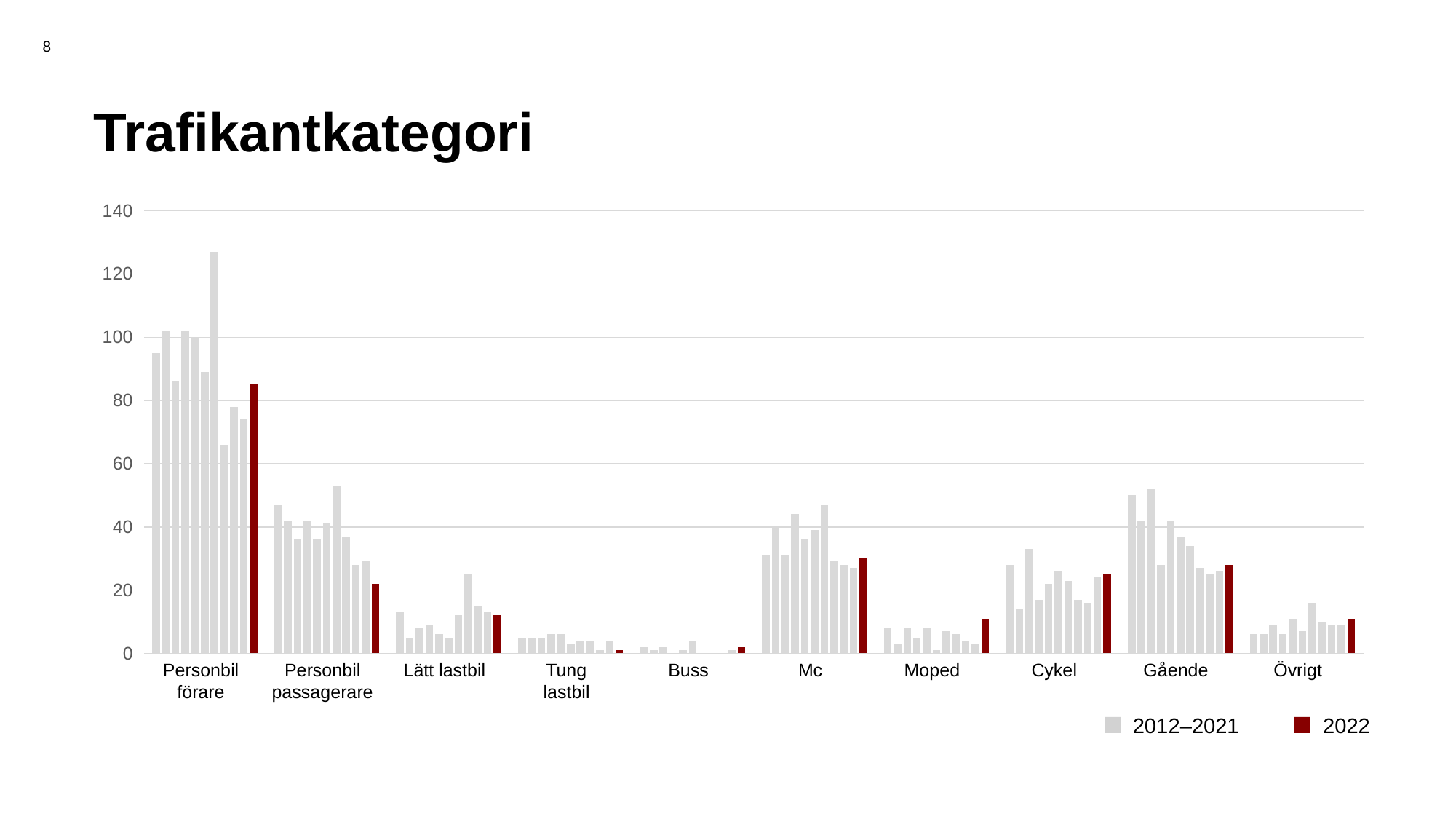

8
# Trafikantkategori

### Chart

| Category | 2012 | 2013 | 2014 | 2015 | 2016 | 2017 | 2018 | 2019 | 2020 | 2021 | 2022 |
|---|---|---|---|---|---|---|---|---|---|---|---|
| Pb-förare  | 95.0 | 102.0 | 86.0 | 102.0 | 100.0 | 89.0 | 127.0 | 66.0 | 78.0 | 74.0 | 85.0 |
| Pb-pass | 47.0 | 42.0 | 36.0 | 42.0 | 36.0 | 41.0 | 53.0 | 37.0 | 28.0 | 29.0 | 22.0 |
| Lätt lastbil | 13.0 | 5.0 | 8.0 | 9.0 | 6.0 | 5.0 | 12.0 | 25.0 | 15.0 | 13.0 | 12.0 |
| Tung lastbil | 5.0 | 5.0 | 5.0 | 6.0 | 6.0 | 3.0 | 4.0 | 4.0 | 1.0 | 4.0 | 1.0 |
| Buss | 2.0 | 1.0 | 2.0 | None | 1.0 | 4.0 | None | None | None | 1.0 | 2.0 |
| Mc | 31.0 | 40.0 | 31.0 | 44.0 | 36.0 | 39.0 | 47.0 | 29.0 | 28.0 | 27.0 | 30.0 |
| Moped | 8.0 | 3.0 | 8.0 | 5.0 | 8.0 | 1.0 | 7.0 | 6.0 | 4.0 | 3.0 | 11.0 |
| Cykel | 28.0 | 14.0 | 33.0 | 17.0 | 22.0 | 26.0 | 23.0 | 17.0 | 16.0 | 24.0 | 25.0 |
| Gående | 50.0 | 42.0 | 52.0 | 28.0 | 42.0 | 37.0 | 34.0 | 27.0 | 25.0 | 26.0 | 28.0 |
| Övrigt | 6.0 | 6.0 | 9.0 | 6.0 | 11.0 | 7.0 | 16.0 | 10.0 | 9.0 | 9.0 | 11.0 |
Personbil
förare
Personbil
passagerare
Lätt lastbil
Tung lastbil
Buss
Mc
Moped
Cykel
Gående
Övrigt
2012–2021              2022